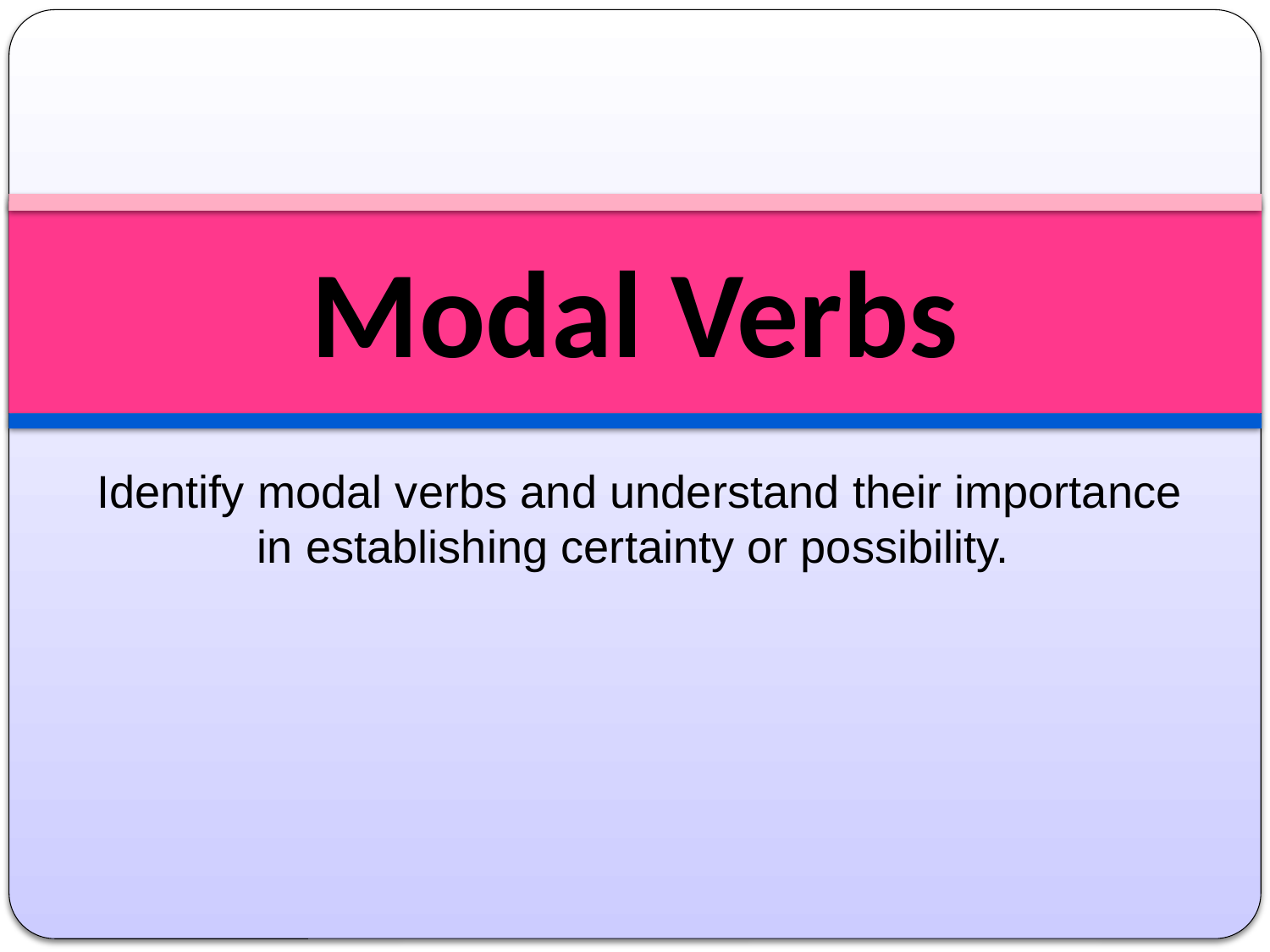

# Modal Verbs
Identify modal verbs and understand their importance in establishing certainty or possibility.